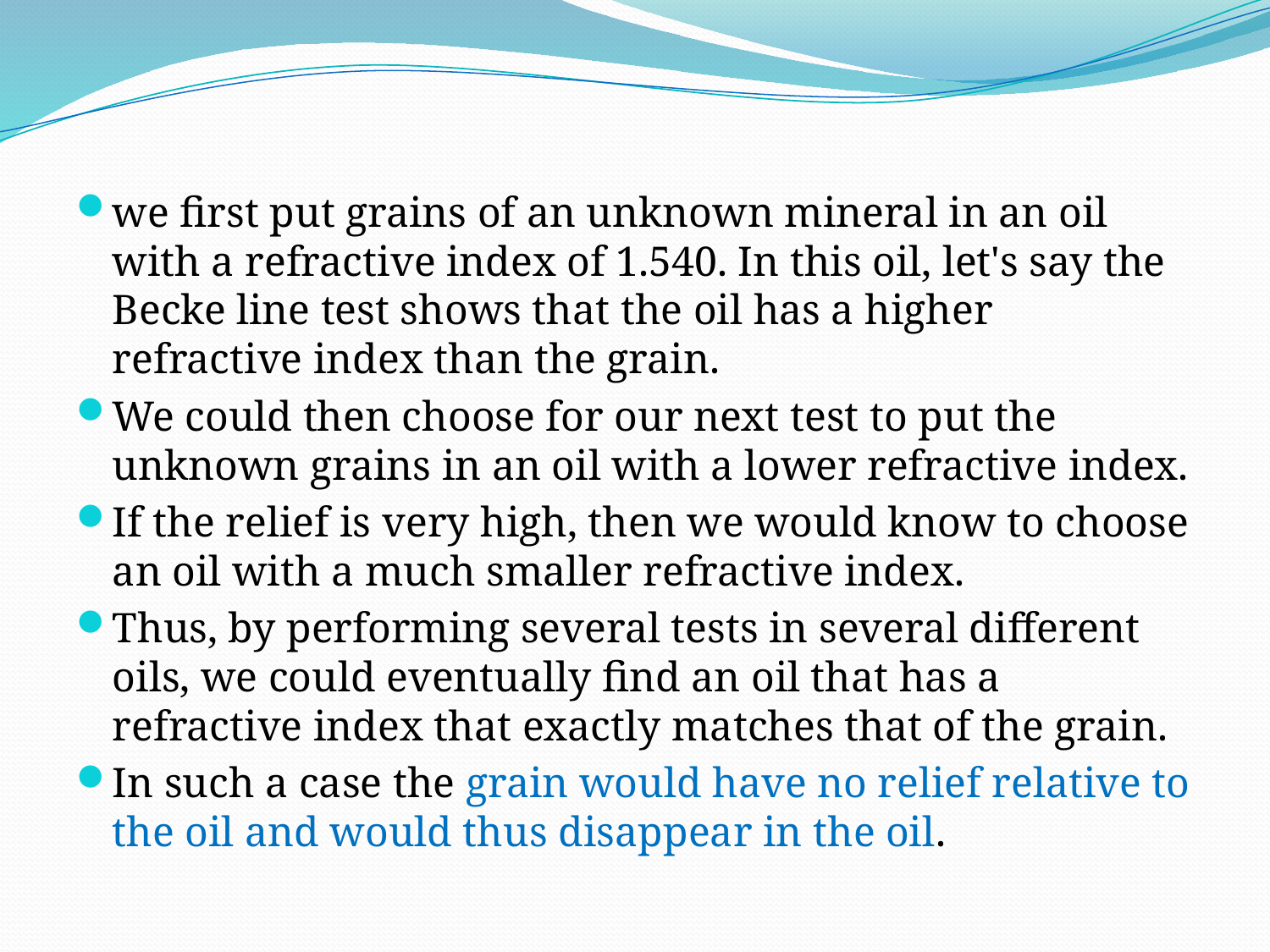

#
we first put grains of an unknown mineral in an oil with a refractive index of 1.540. In this oil, let's say the Becke line test shows that the oil has a higher refractive index than the grain.
We could then choose for our next test to put the unknown grains in an oil with a lower refractive index.
If the relief is very high, then we would know to choose an oil with a much smaller refractive index.
Thus, by performing several tests in several different oils, we could eventually find an oil that has a refractive index that exactly matches that of the grain.
In such a case the grain would have no relief relative to the oil and would thus disappear in the oil.